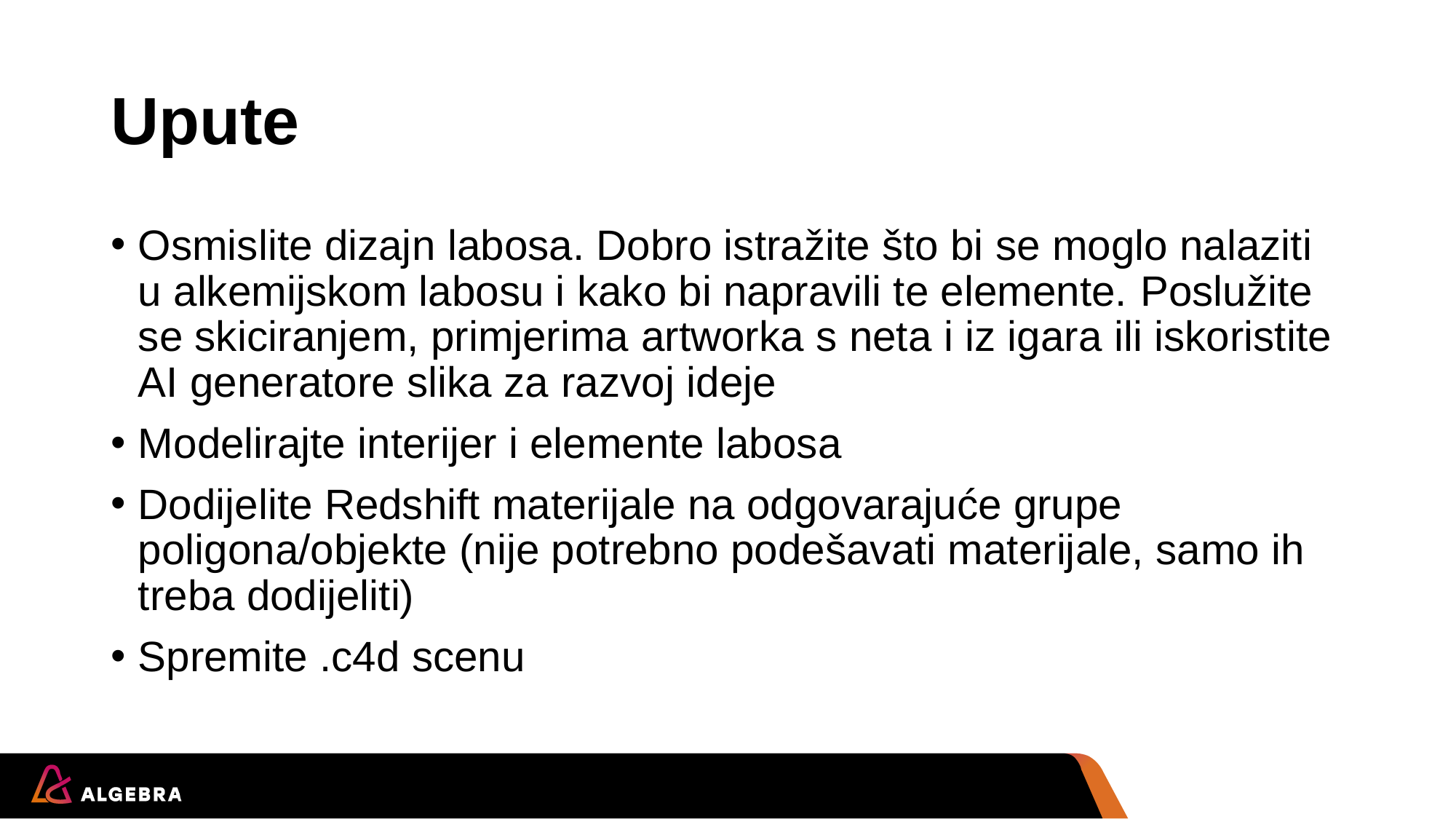

# Upute
Osmislite dizajn labosa. Dobro istražite što bi se moglo nalaziti u alkemijskom labosu i kako bi napravili te elemente. Poslužite se skiciranjem, primjerima artworka s neta i iz igara ili iskoristite AI generatore slika za razvoj ideje
Modelirajte interijer i elemente labosa
Dodijelite Redshift materijale na odgovarajuće grupe poligona/objekte (nije potrebno podešavati materijale, samo ih treba dodijeliti)
Spremite .c4d scenu